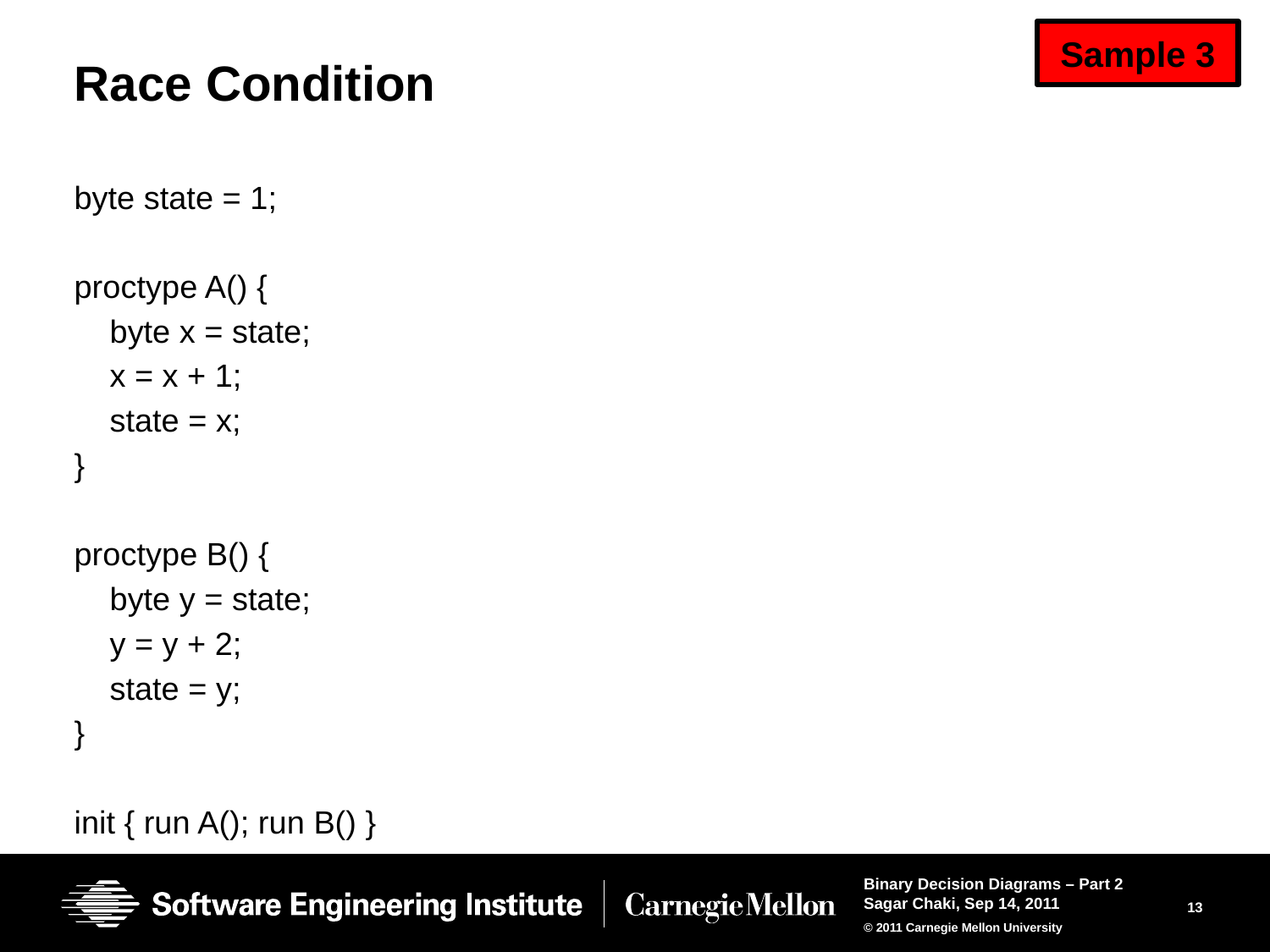

Sample 3
# Race Condition
byte state = 1;

proctype A() {
    byte x = state;
    x = x + 1;
    state = x;
}

proctype B() {
    byte y = state;
    y = y + 2;
    state = y;
}

init { run A(); run B() }